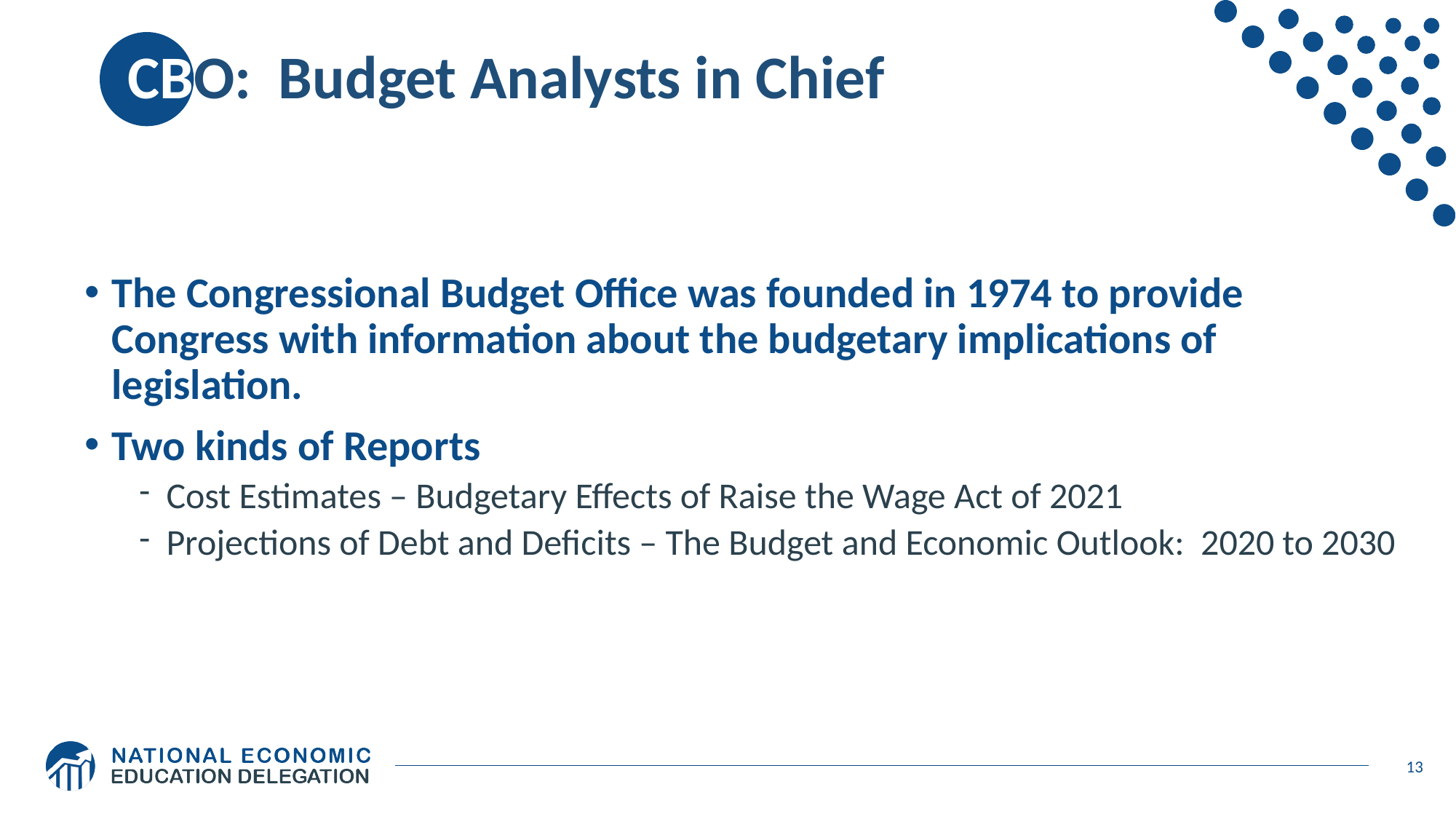

# CBO:  Budget Analysts in Chief
The Congressional Budget Office was founded in 1974 to provide Congress with information about the budgetary implications of legislation.
Two kinds of Reports
Cost Estimates – Budgetary Effects of Raise the Wage Act of 2021
Projections of Debt and Deficits – The Budget and Economic Outlook:  2020 to 2030

13